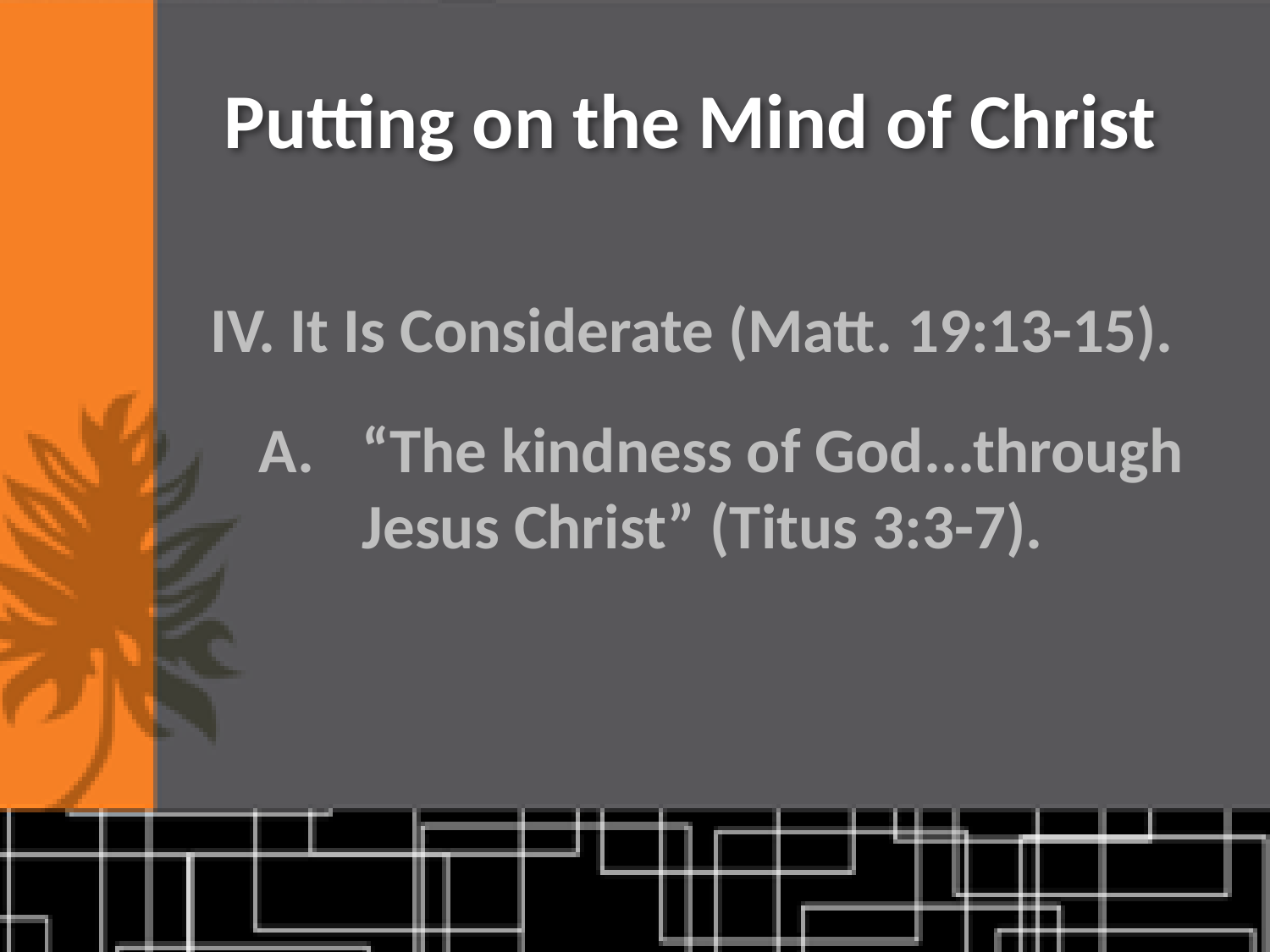

# Putting on the Mind of Christ
IV. It Is Considerate (Matt. 19:13-15).
“The kindness of God...through Jesus Christ” (Titus 3:3-7).